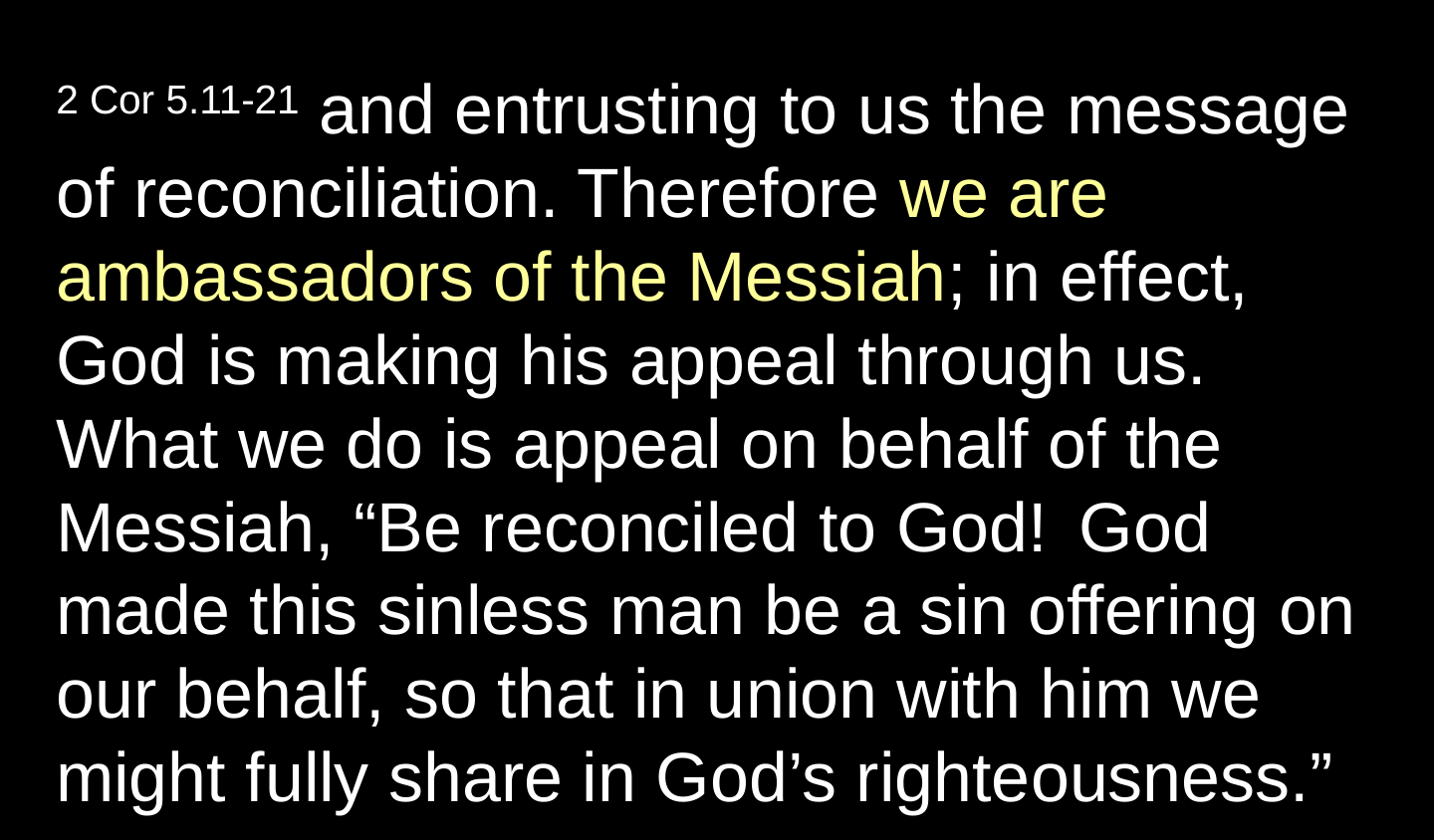

2 Cor 5.11-21 and entrusting to us the message of reconciliation. Therefore we are ambassadors of the Messiah; in effect, God is making his appeal through us. What we do is appeal on behalf of the Messiah, “Be reconciled to God!  God made this sinless man be a sin offering on our behalf, so that in union with him we might fully share in God’s righteousness.”